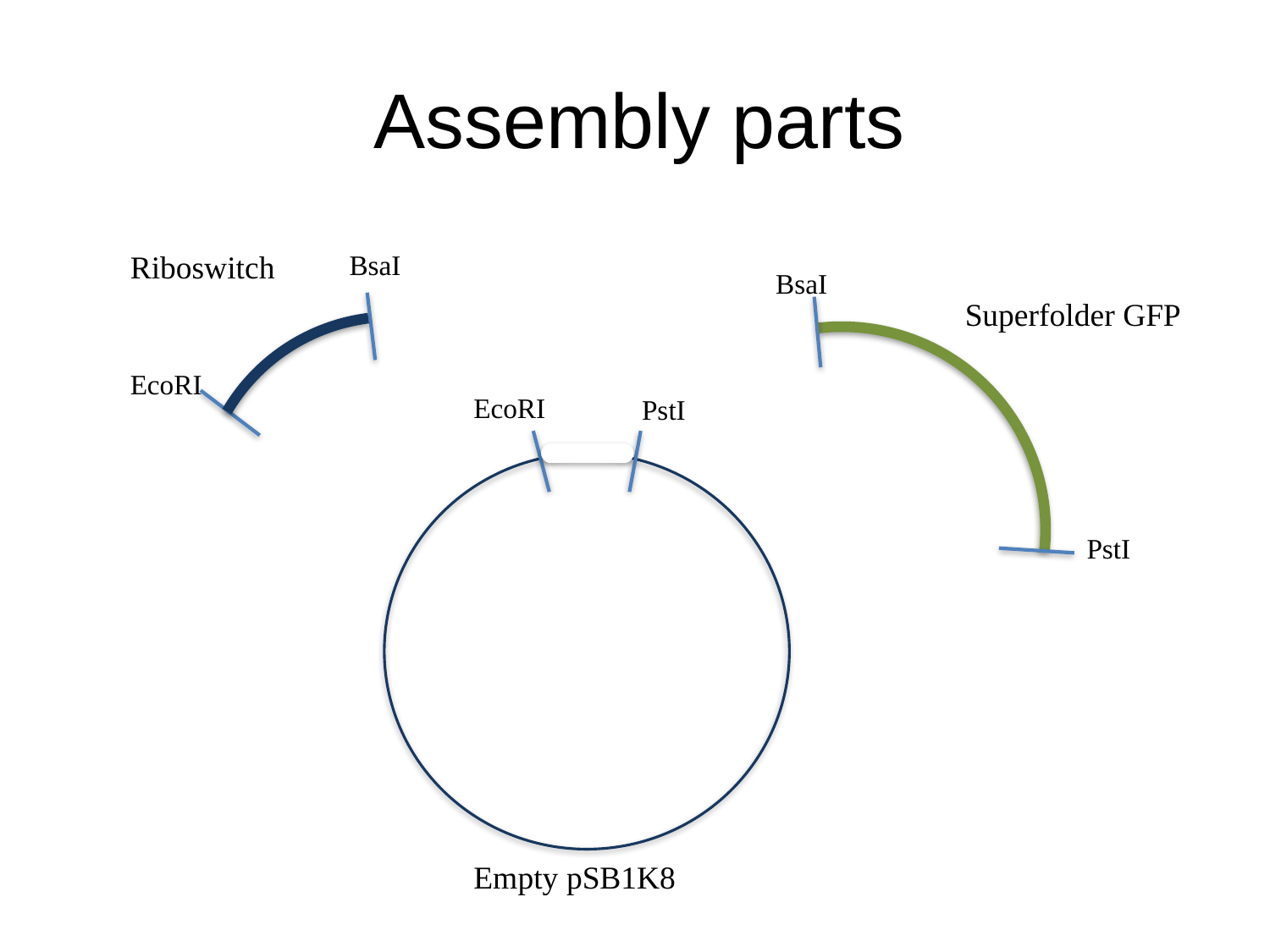

# Assembly parts
BsaI
Riboswitch
BsaI
Superfolder GFP

EcoRI
EcoRI
PstI

PstI
Empty pSB1K8